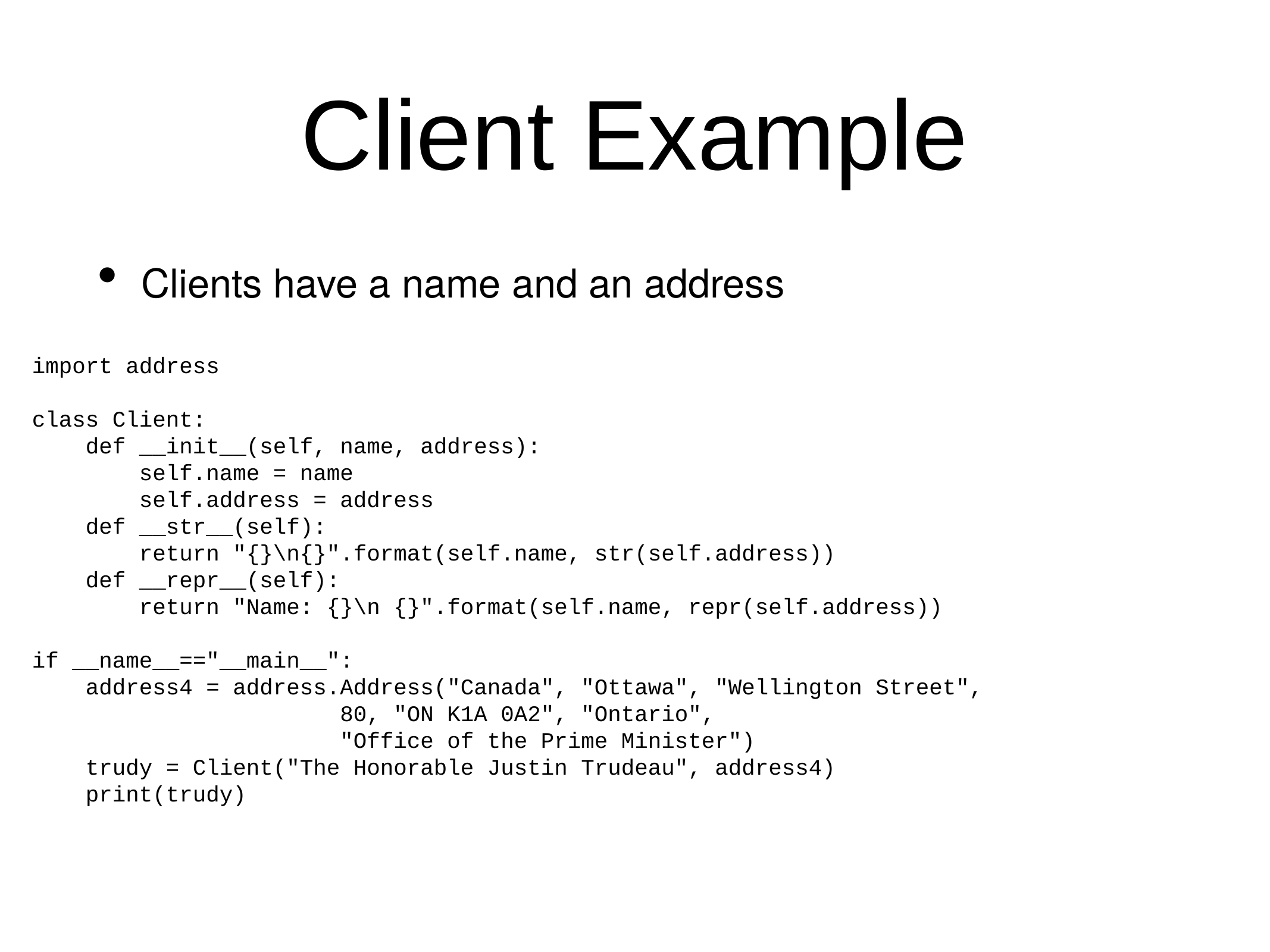

# Client Example
Clients have a name and an address
import address

class Client:
    def __init__(self, name, address):
        self.name = name
        self.address = address
    def __str__(self):
        return "{}\n{}".format(self.name, str(self.address))
    def __repr__(self):
        return "Name: {}\n {}".format(self.name, repr(self.address))

if __name__=="__main__":
    address4 = address.Address("Canada", "Ottawa", "Wellington Street",
                       80, "ON K1A 0A2", "Ontario",
                       "Office of the Prime Minister")
    trudy = Client("The Honorable Justin Trudeau", address4)
    print(trudy)